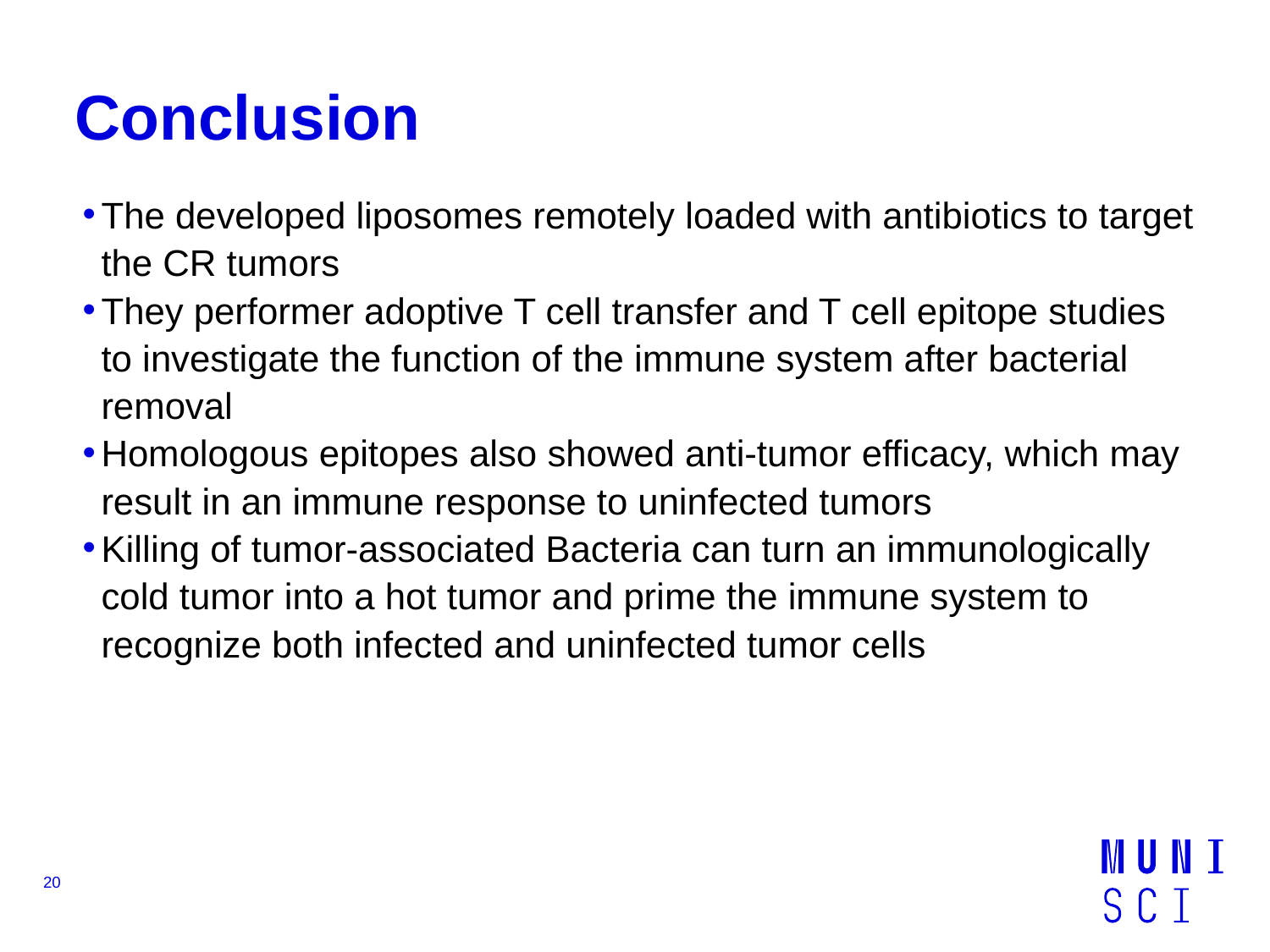

# Conclusion
The developed liposomes remotely loaded with antibiotics to target the CR tumors
They performer adoptive T cell transfer and T cell epitope studies to investigate the function of the immune system after bacterial removal
Homologous epitopes also showed anti-tumor efficacy, which may result in an immune response to uninfected tumors
Killing of tumor-associated Bacteria can turn an immunologically cold tumor into a hot tumor and prime the immune system to recognize both infected and uninfected tumor cells

20